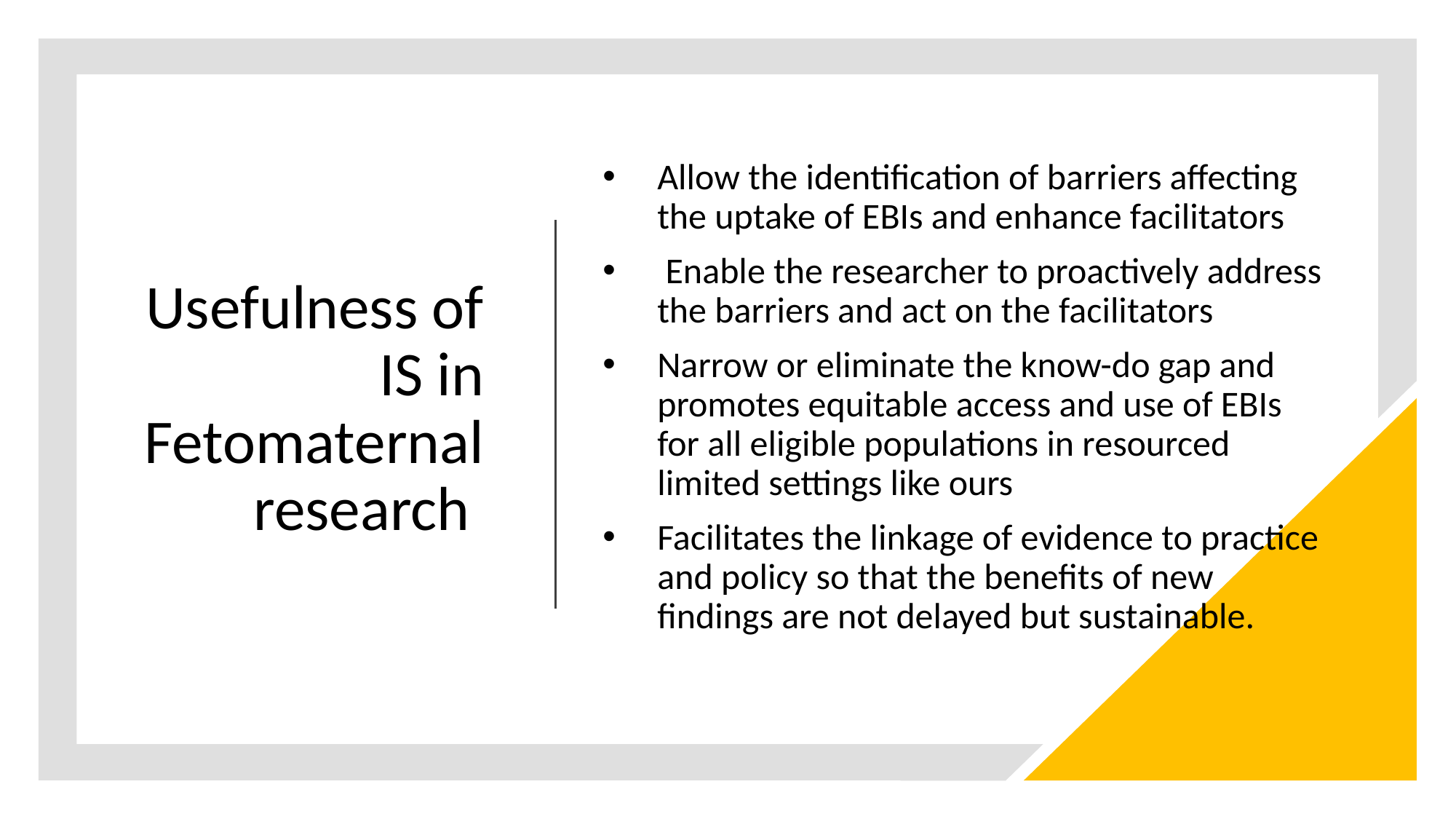

Allow the identification of barriers affecting the uptake of EBIs and enhance facilitators
 Enable the researcher to proactively address the barriers and act on the facilitators
Narrow or eliminate the know-do gap and promotes equitable access and use of EBIs for all eligible populations in resourced limited settings like ours
Facilitates the linkage of evidence to practice and policy so that the benefits of new findings are not delayed but sustainable.

# Usefulness of IS in Fetomaternal research